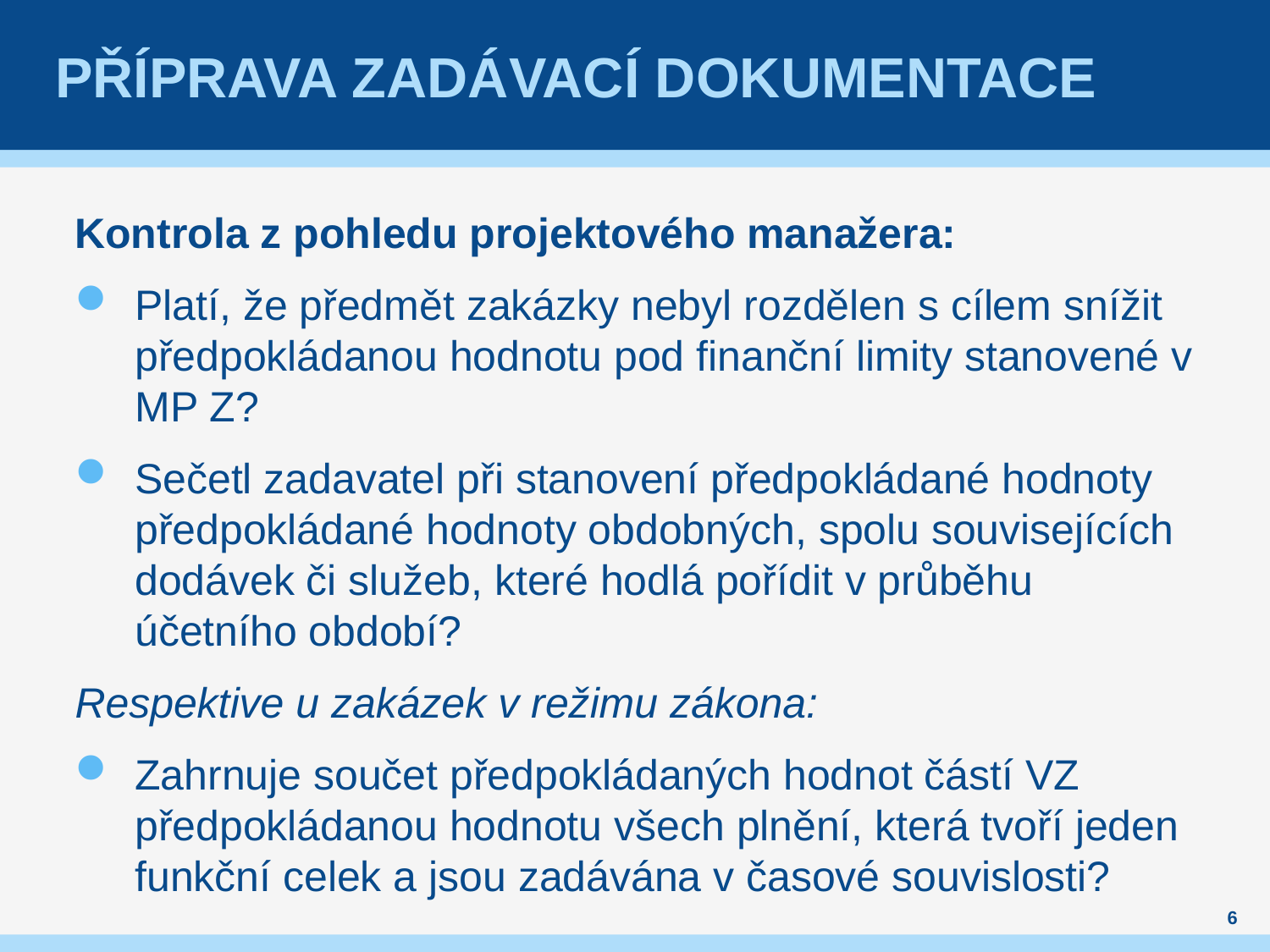

# Příprava zadávací dokumentace
Kontrola z pohledu projektového manažera:
Platí, že předmět zakázky nebyl rozdělen s cílem snížit předpokládanou hodnotu pod finanční limity stanovené v MP Z?
Sečetl zadavatel při stanovení předpokládané hodnoty předpokládané hodnoty obdobných, spolu souvisejících dodávek či služeb, které hodlá pořídit v průběhu účetního období?
Respektive u zakázek v režimu zákona:
Zahrnuje součet předpokládaných hodnot částí VZ předpokládanou hodnotu všech plnění, která tvoří jeden funkční celek a jsou zadávána v časové souvislosti?

6